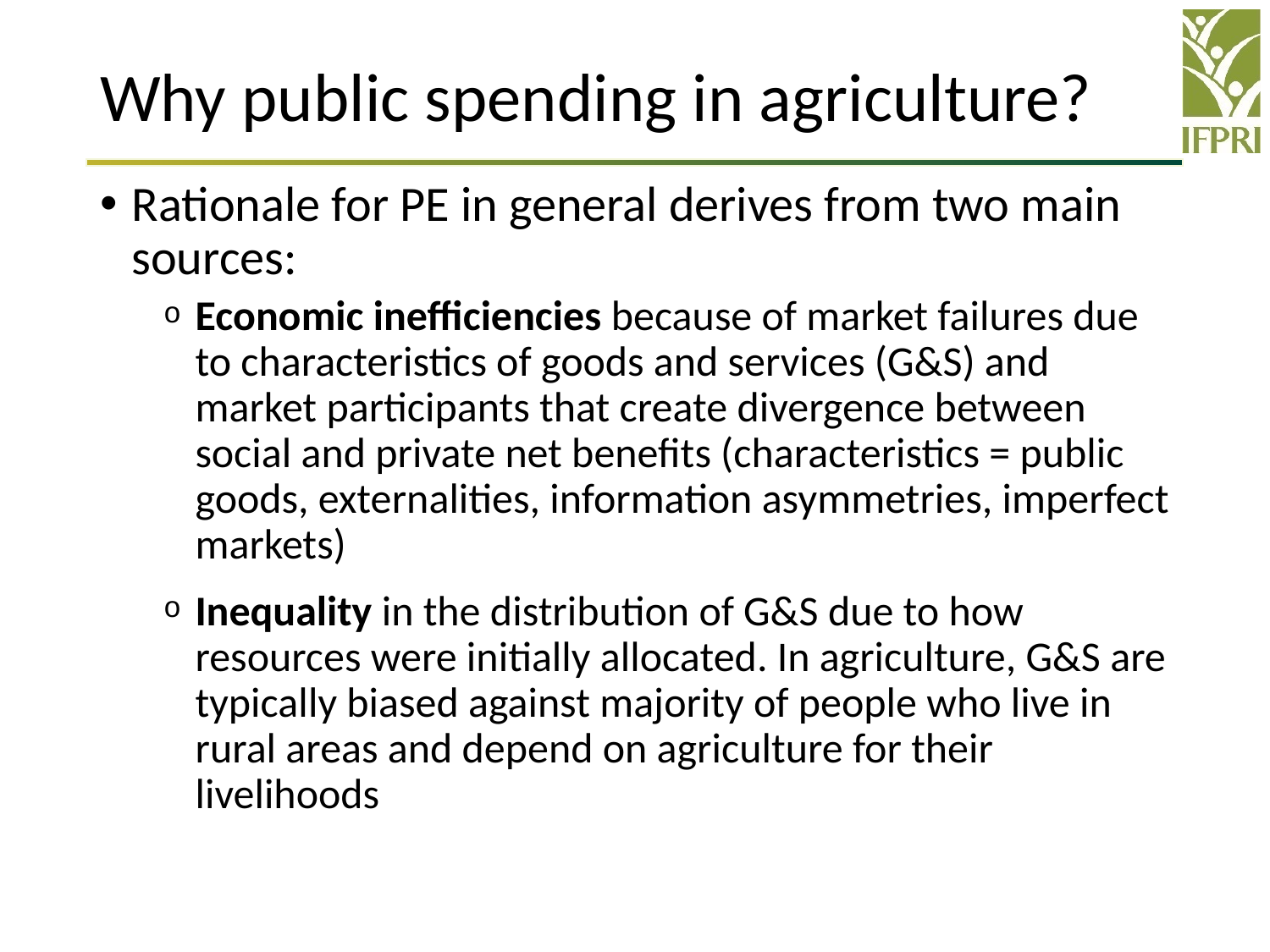

# Why public spending in agriculture?
Rationale for PE in general derives from two main sources:
Economic inefficiencies because of market failures due to characteristics of goods and services (G&S) and market participants that create divergence between social and private net benefits (characteristics = public goods, externalities, information asymmetries, imperfect markets)
Inequality in the distribution of G&S due to how resources were initially allocated. In agriculture, G&S are typically biased against majority of people who live in rural areas and depend on agriculture for their livelihoods